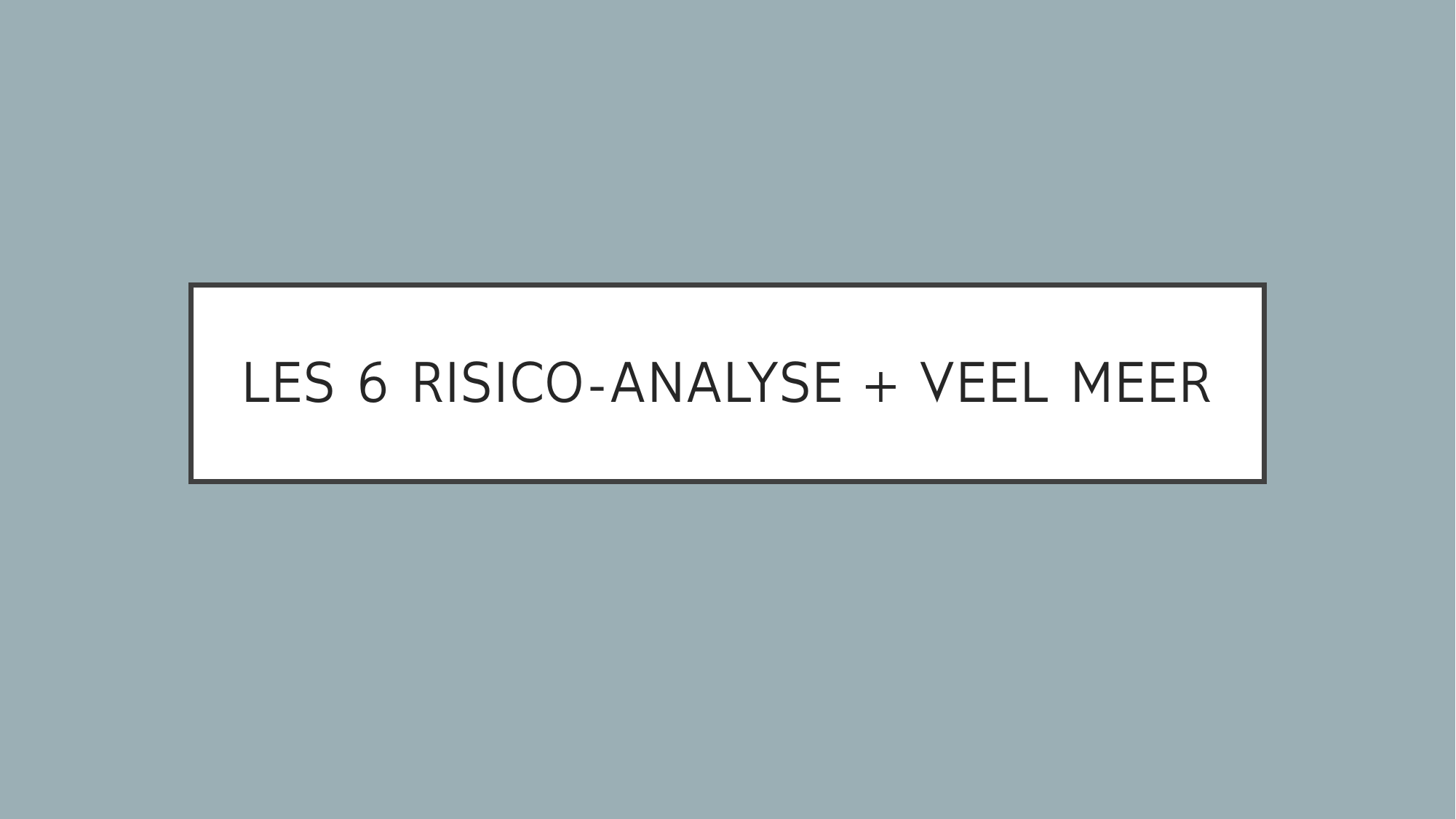

# Les 6 Risico-analyse + veel meer